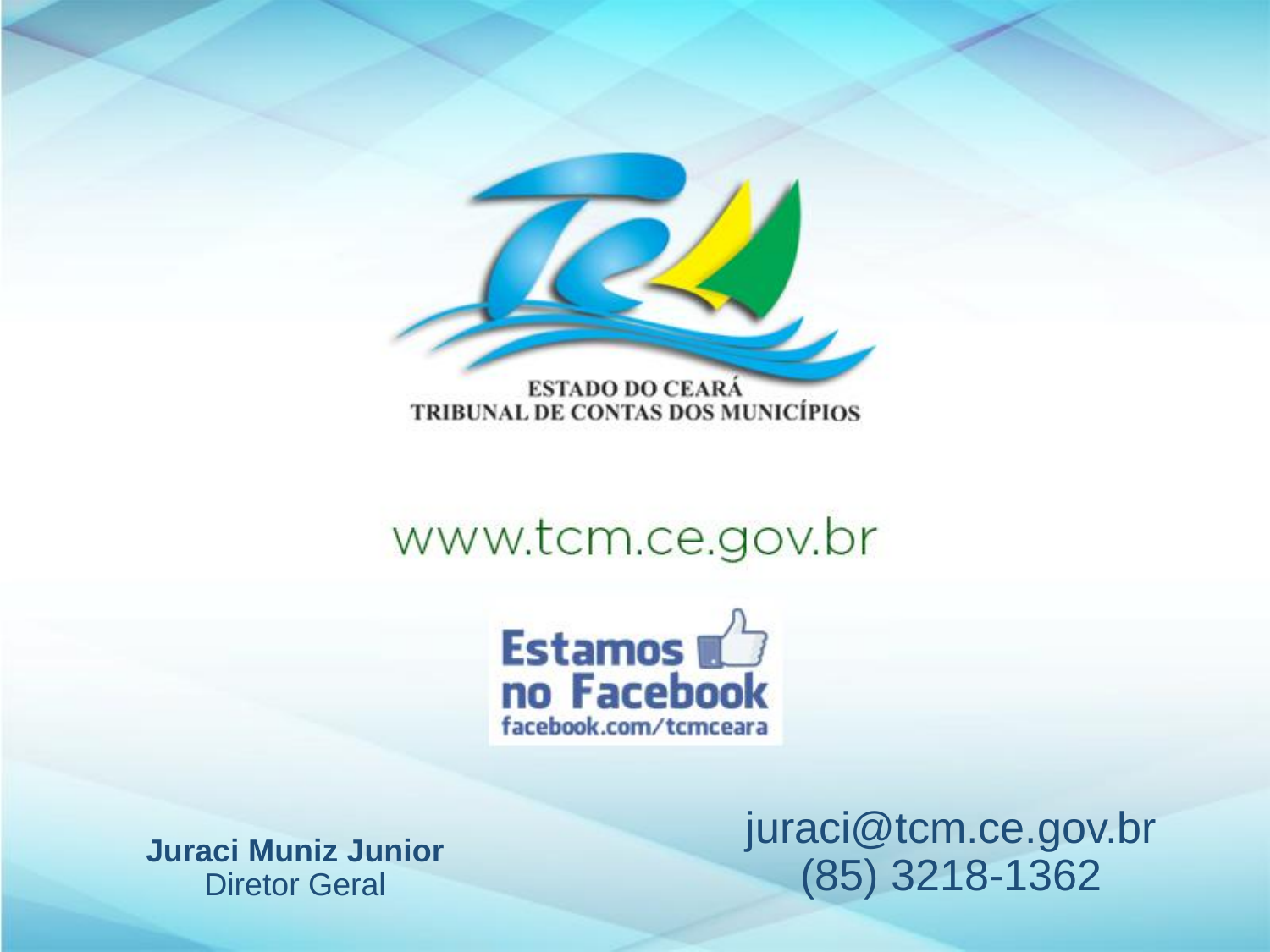

juraci@tcm.ce.gov.br
(85) 3218-1362
Juraci Muniz Junior
Diretor Geral